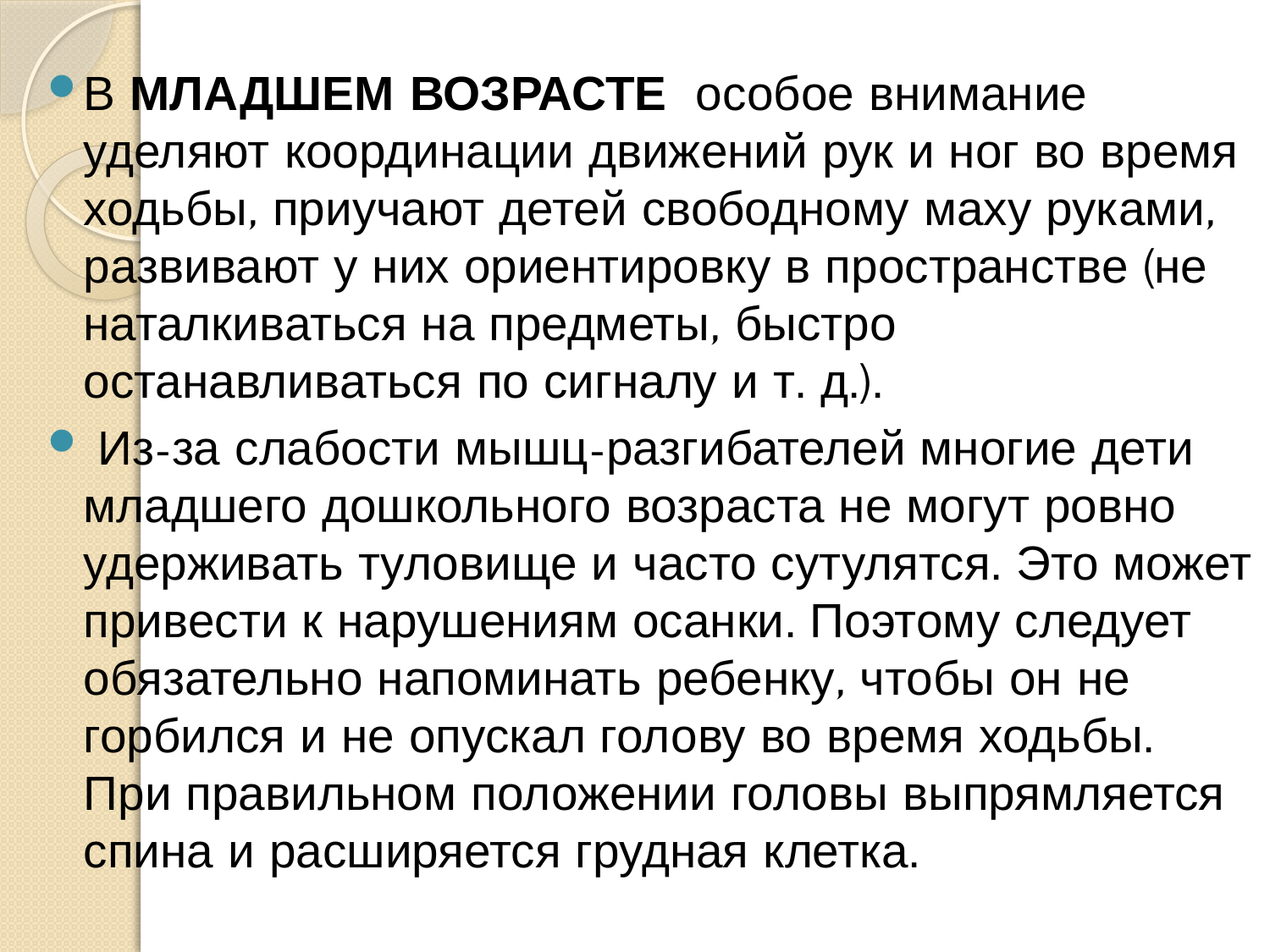

#
В МЛАДШЕМ ВОЗРАСТЕ  особое внимание уделяют координации движений рук и ног во время ходьбы, приучают детей свободному маху руками, развивают у них ориентировку в пространстве (не наталкиваться на предметы, быстро останавливаться по сигналу и т. д.).
 Из-за слабости мышц-разгибателей многие дети младшего дошкольного возраста не могут ровно удерживать туловище и часто сутулятся. Это может привести к нарушениям осанки. Поэтому следует обязательно напоминать ребенку, чтобы он не горбился и не опускал голову во время ходьбы. При правильном положении головы выпрямляется спина и расширяется грудная клетка.